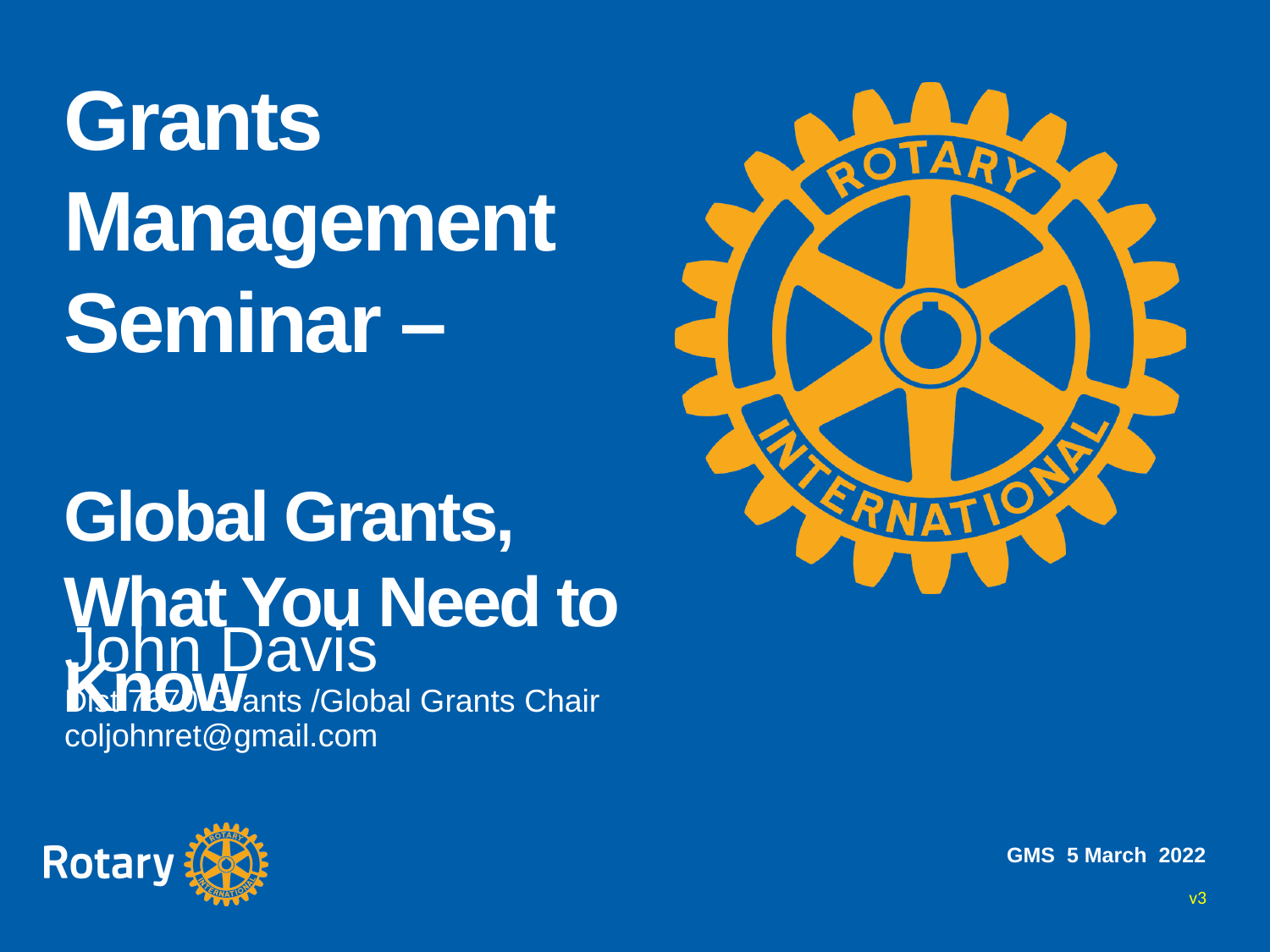

Grants Management Seminar –

Global Grants,
What You Need to Know
John Davis
Dist 7670 Grants /Global Grants Chair
coljohnret@gmail.com
GMS  5 March  2022
v3